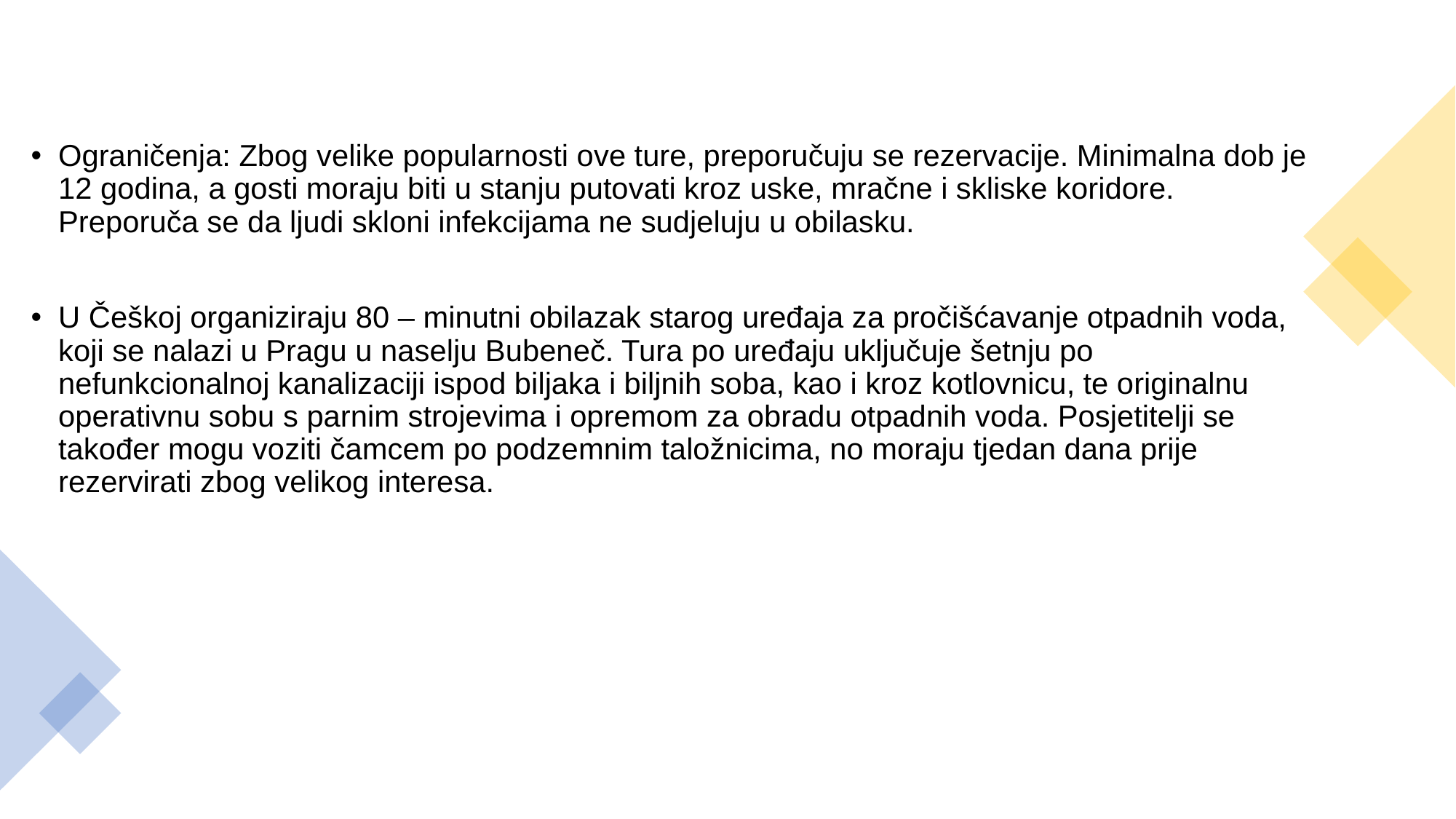

Ograničenja: Zbog velike popularnosti ove ture, preporučuju se rezervacije. Minimalna dob je 12 godina, a gosti moraju biti u stanju putovati kroz uske, mračne i skliske koridore. Preporuča se da ljudi skloni infekcijama ne sudjeluju u obilasku.

U Češkoj organiziraju 80 – minutni obilazak starog uređaja za pročišćavanje otpadnih voda, koji se nalazi u Pragu u naselju Bubeneč. Tura po uređaju uključuje šetnju po nefunkcionalnoj kanalizaciji ispod biljaka i biljnih soba, kao i kroz kotlovnicu, te originalnu operativnu sobu s parnim strojevima i opremom za obradu otpadnih voda. Posjetitelji se također mogu voziti čamcem po podzemnim taložnicima, no moraju tjedan dana prije rezervirati zbog velikog interesa.